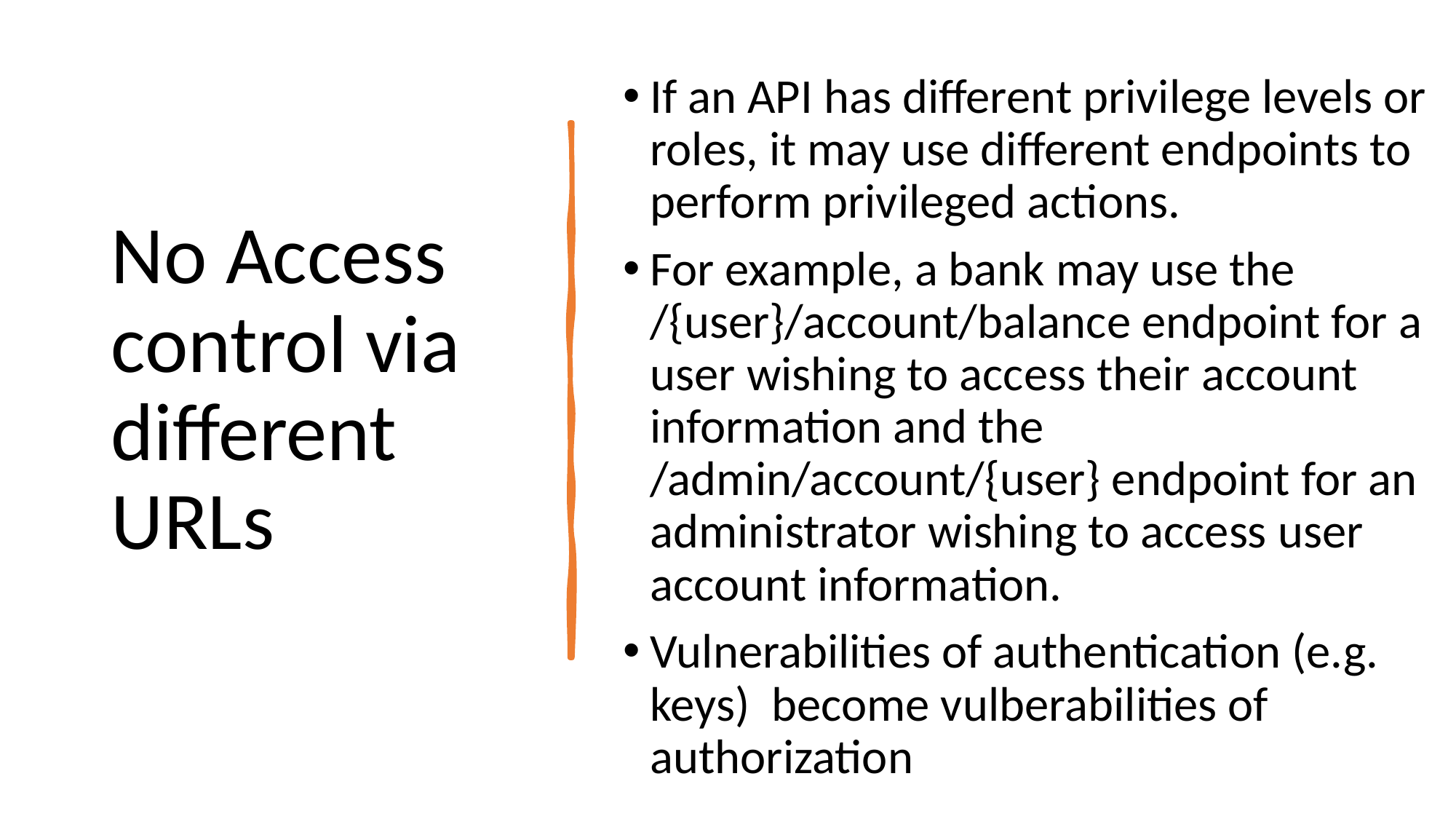

# No Access control via different URLs
If an API has different privilege levels or roles, it may use different endpoints to perform privileged actions.
For example, a bank may use the /{user}/account/balance endpoint for a user wishing to access their account information and the /admin/account/{user} endpoint for an administrator wishing to access user account information.
Vulnerabilities of authentication (e.g. keys)  become vulberabilities of authorization